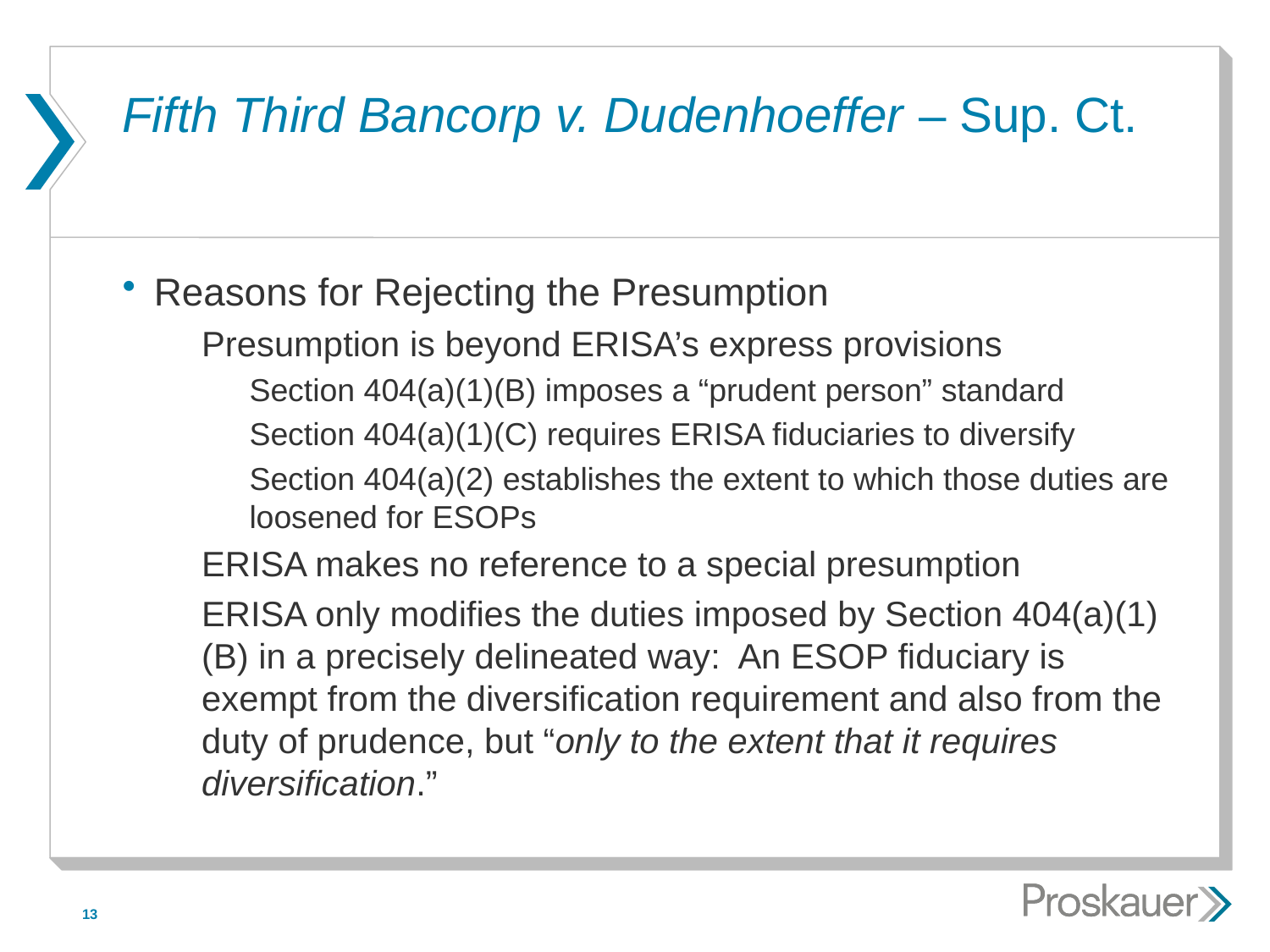

# Fifth Third Bancorp v. Dudenhoeffer – Sup. Ct.
Reasons for Rejecting the Presumption
Presumption is beyond ERISA’s express provisions
Section 404(a)(1)(B) imposes a “prudent person” standard
Section 404(a)(1)(C) requires ERISA fiduciaries to diversify
Section 404(a)(2) establishes the extent to which those duties are loosened for ESOPs
ERISA makes no reference to a special presumption
ERISA only modifies the duties imposed by Section 404(a)(1)(B) in a precisely delineated way:  An ESOP fiduciary is exempt from the diversification requirement and also from the duty of prudence, but “only to the extent that it requires diversification.”

13